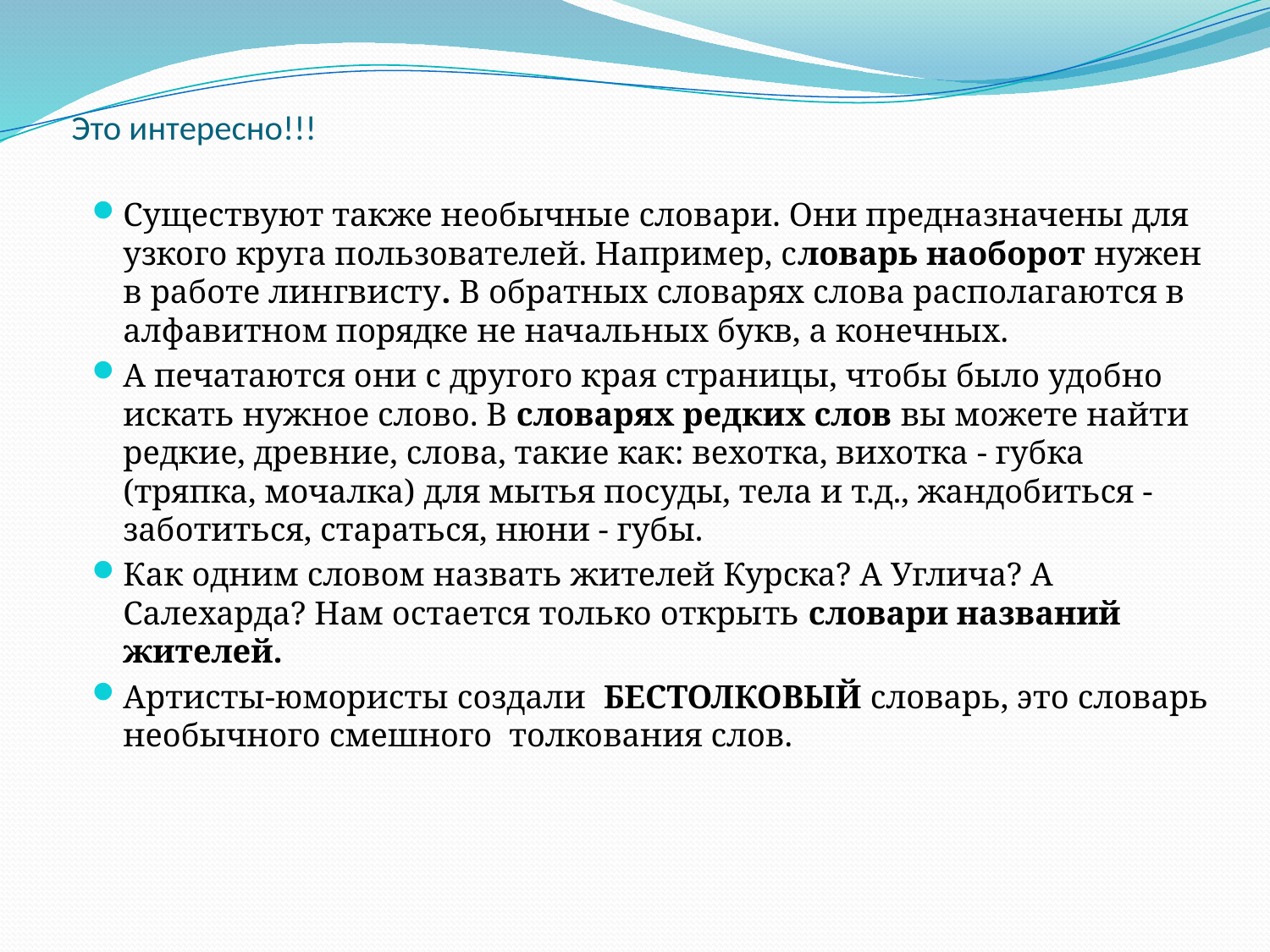

# Это интересно!!!
Существуют также необычные словари. Они предназначены для узкого круга пользователей. Например, словарь наоборот нужен в работе лингвисту. В обратных словарях слова располагаются в алфавитном порядке не начальных букв, а конечных.
А печатаются они с другого края страницы, чтобы было удобно искать нужное слово. В словарях редких слов вы можете найти редкие, древние, слова, такие как: вехотка, вихотка - губка (тряпка, мочалка) для мытья посуды, тела и т.д., жандобиться - заботиться, стараться, нюни - губы.
Как одним словом назвать жителей Курска? А Углича? А Салехарда? Нам остается только открыть словари названий жителей.
Артисты-юмористы создали  БЕСТОЛКОВЫЙ словарь, это словарь необычного смешного  толкования слов.